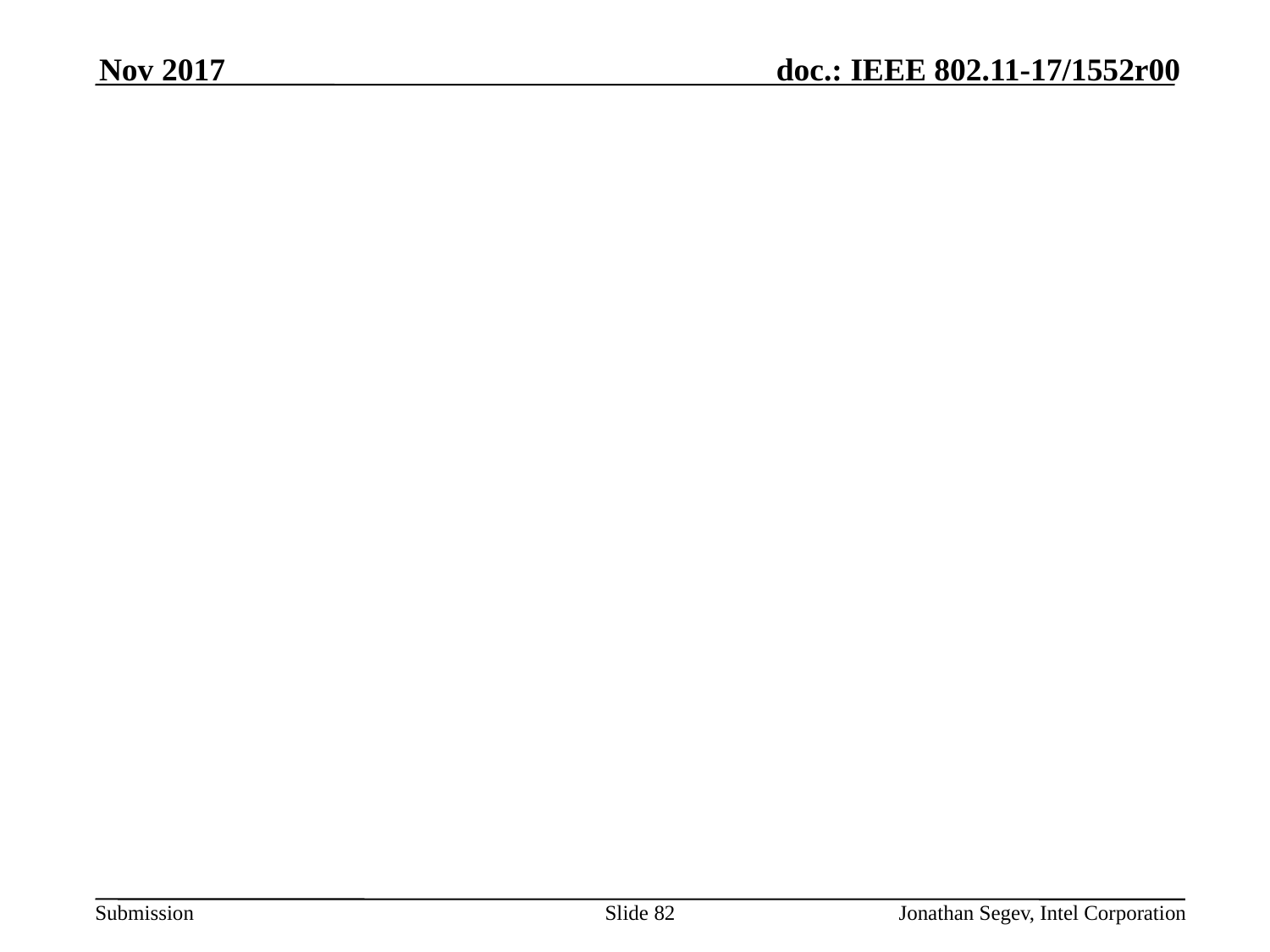

Nov 2017
#

Slide 82
Jonathan Segev, Intel Corporation